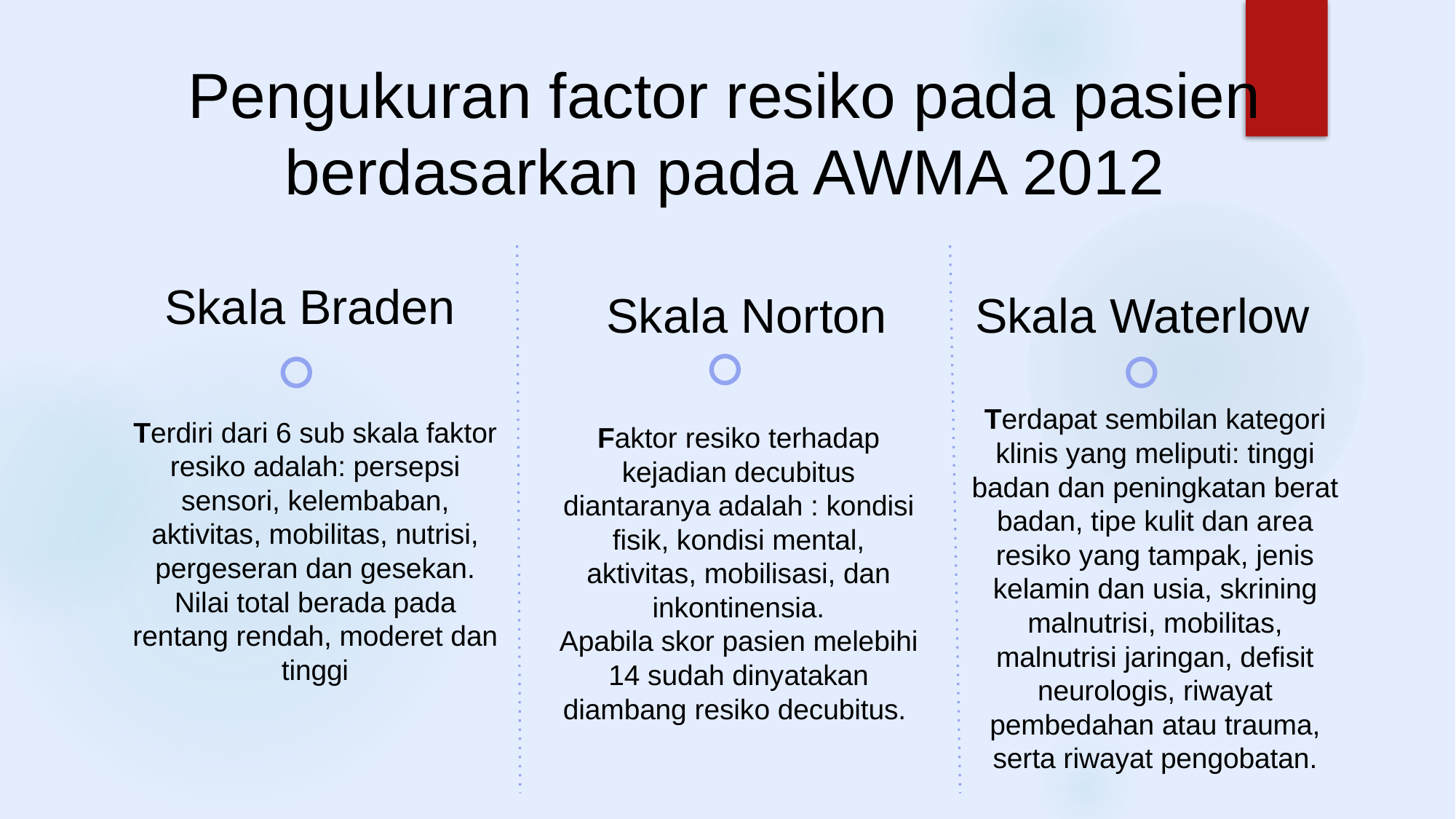

Pengukuran factor resiko pada pasien berdasarkan pada AWMA 2012
# Skala Braden
Skala Norton
Skala Waterlow

Terdapat sembilan kategori klinis yang meliputi: tinggi badan dan peningkatan berat badan, tipe kulit dan area resiko yang tampak, jenis kelamin dan usia, skrining malnutrisi, mobilitas, malnutrisi jaringan, defisit neurologis, riwayat pembedahan atau trauma, serta riwayat pengobatan.
Terdiri dari 6 sub skala faktor resiko adalah: persepsi sensori, kelembaban, aktivitas, mobilitas, nutrisi, pergeseran dan gesekan.
Nilai total berada pada rentang rendah, moderet dan tinggi
Faktor resiko terhadap kejadian decubitus diantaranya adalah : kondisi fisik, kondisi mental, aktivitas, mobilisasi, dan inkontinensia.
Apabila skor pasien melebihi 14 sudah dinyatakan diambang resiko decubitus.